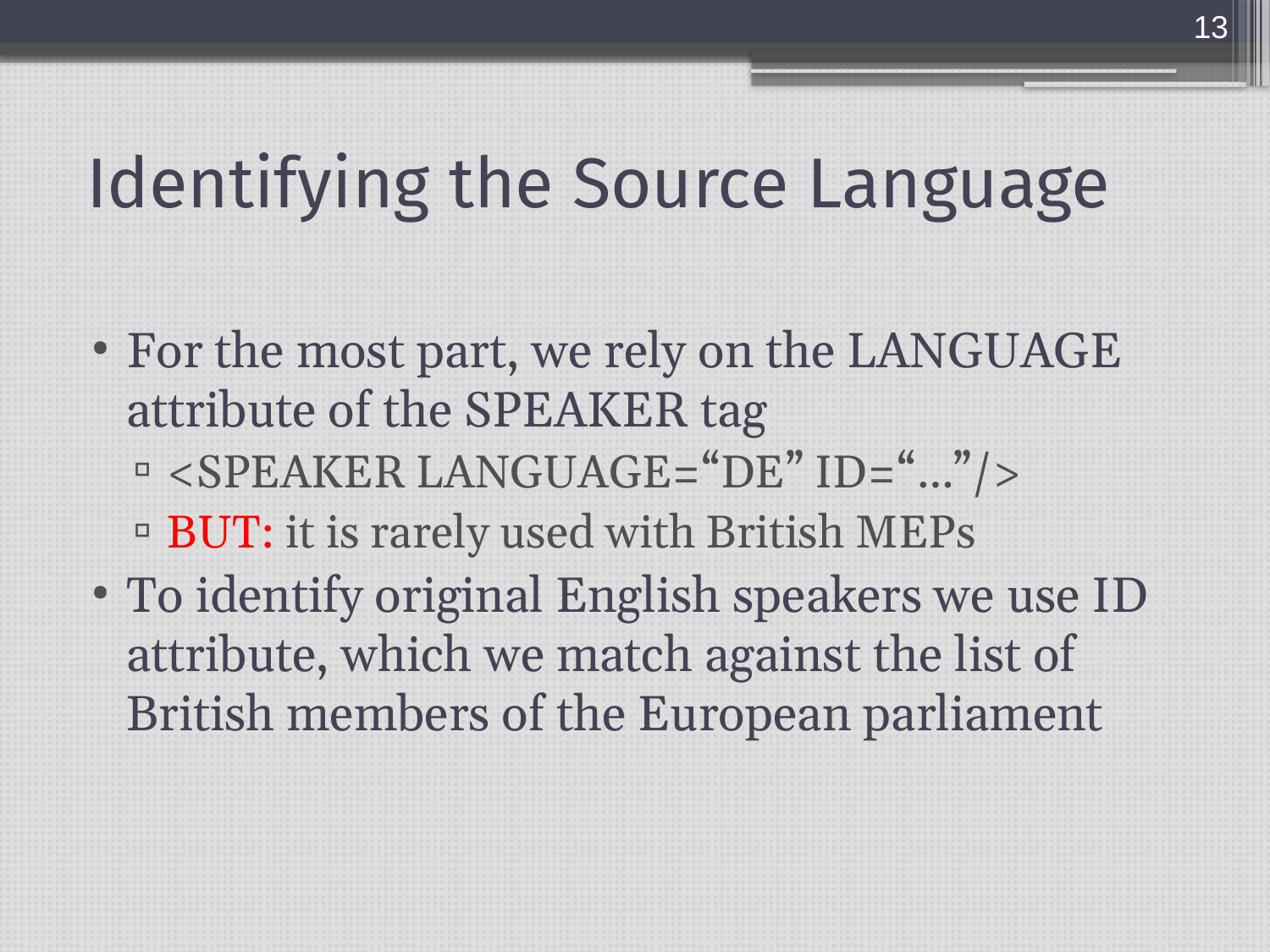

13
# Identifying the Source Language
For the most part, we rely on the LANGUAGE attribute of the SPEAKER tag
<SPEAKER LANGUAGE=“DE” ID=“…”/>
BUT: it is rarely used with British MEPs
To identify original English speakers we use ID attribute, which we match against the list of British members of the European parliament